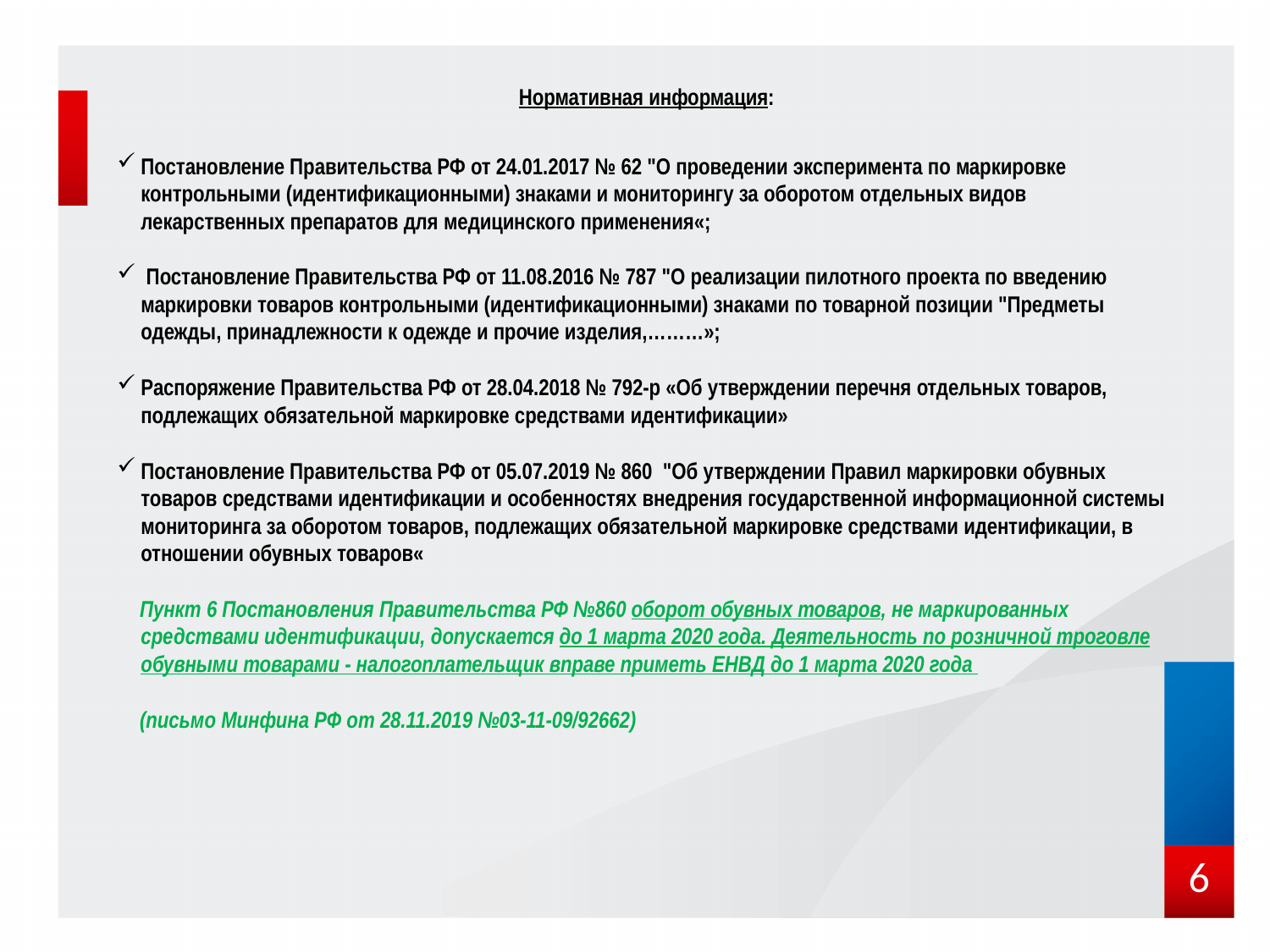

#
Нормативная информация:

Постановление Правительства РФ от 24.01.2017 № 62 "О проведении эксперимента по маркировке контрольными (идентификационными) знаками и мониторингу за оборотом отдельных видов лекарственных препаратов для медицинского применения«;
 Постановление Правительства РФ от 11.08.2016 № 787 "О реализации пилотного проекта по введению маркировки товаров контрольными (идентификационными) знаками по товарной позиции "Предметы одежды, принадлежности к одежде и прочие изделия,………»;
Распоряжение Правительства РФ от 28.04.2018 № 792-р «Об утверждении перечня отдельных товаров, подлежащих обязательной маркировке средствами идентификации»
Постановление Правительства РФ от 05.07.2019 № 860  "Об утверждении Правил маркировки обувных товаров средствами идентификации и особенностях внедрения государственной информационной системы мониторинга за оборотом товаров, подлежащих обязательной маркировке средствами идентификации, в отношении обувных товаров«
Пункт 6 Постановления Правительства РФ №860 оборот обувных товаров, не маркированных средствами идентификации, допускается до 1 марта 2020 года. Деятельность по розничной троговле обувными товарами - налогоплательщик вправе приметь ЕНВД до 1 марта 2020 года
(письмо Минфина РФ от 28.11.2019 №03-11-09/92662)

6